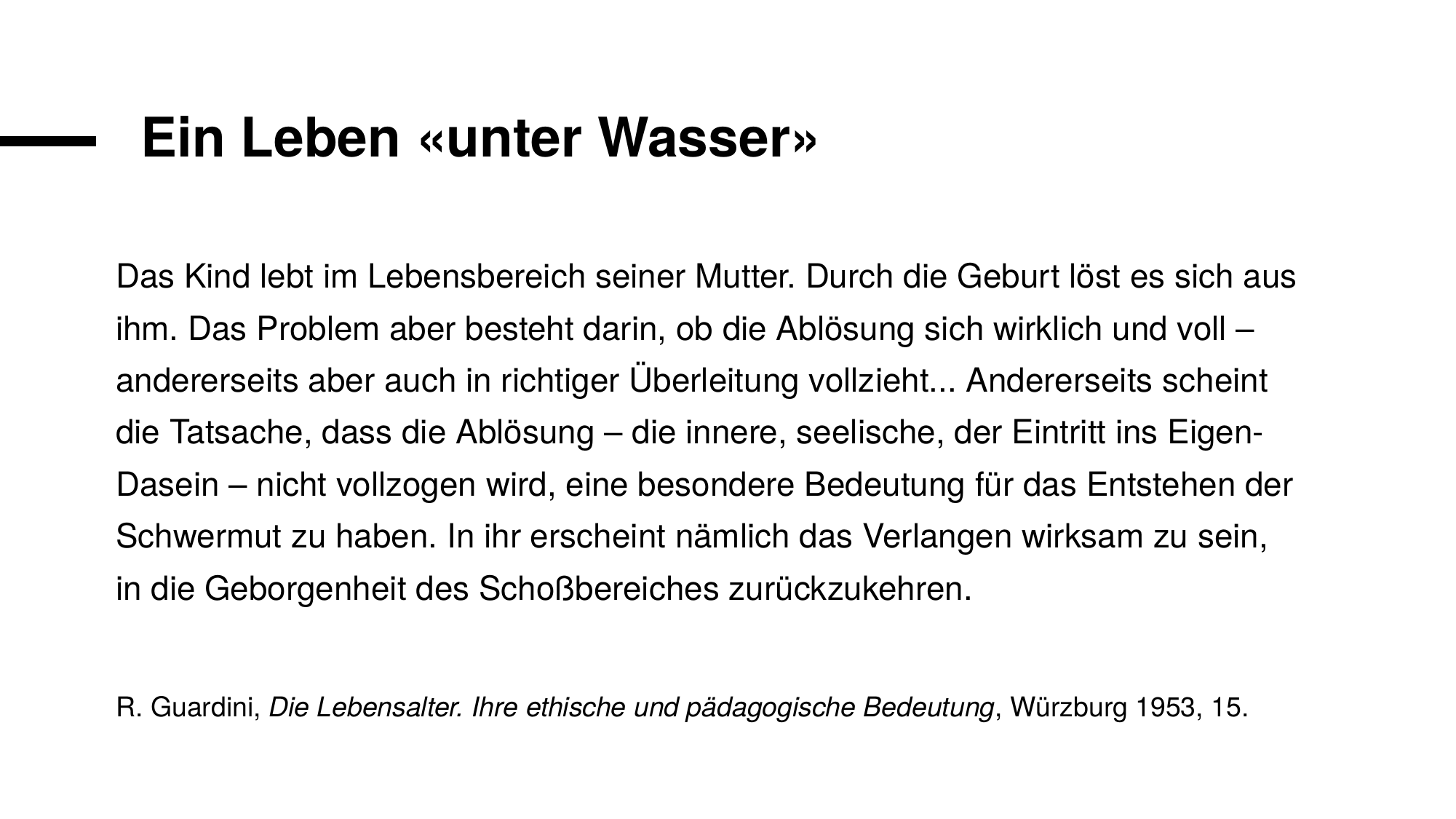

# Ein Leben «unter Wasser»
Das Kind lebt im Lebensbereich seiner Mutter. Durch die Geburt löst es sich aus ihm. Das Problem aber besteht darin, ob die Ablösung sich wirklich und voll – andererseits aber auch in richtiger Überleitung vollzieht... Andererseits scheint die Tatsache, dass die Ablösung – die innere, seelische, der Eintritt ins Eigen-Dasein – nicht vollzogen wird, eine besondere Bedeutung für das Entstehen der Schwermut zu haben. In ihr erscheint nämlich das Verlangen wirksam zu sein, in die Geborgenheit des Schoßbereiches zurückzukehren.

R. Guardini, Die Lebensalter. Ihre ethische und pädagogische Bedeutung, Würzburg 1953, 15.